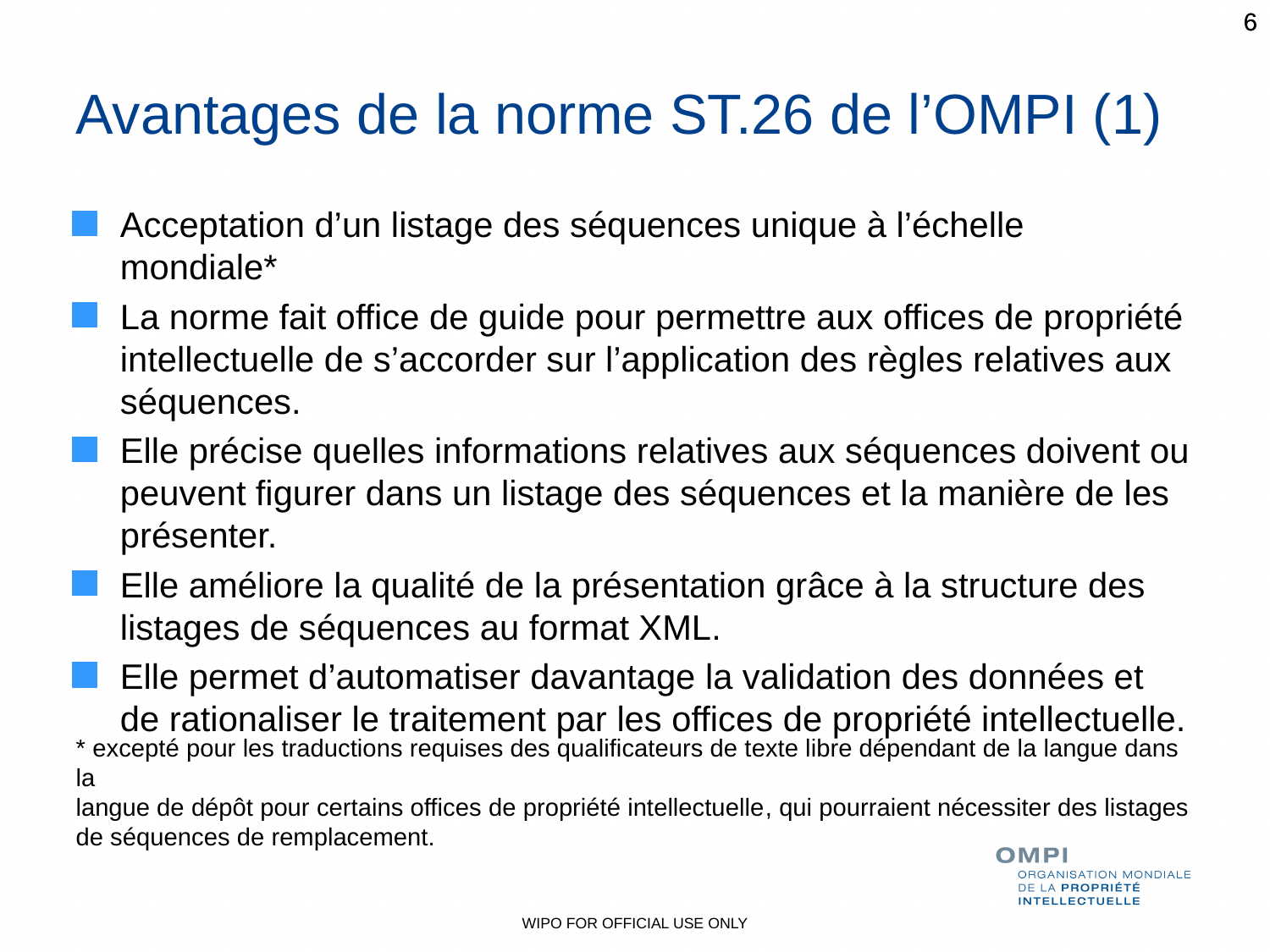

6
6
Avantages de la norme ST.26 de l’OMPI (1)
Acceptation d’un listage des séquences unique à l’échelle mondiale*
La norme fait office de guide pour permettre aux offices de propriété intellectuelle de s’accorder sur l’application des règles relatives aux séquences.
Elle précise quelles informations relatives aux séquences doivent ou peuvent figurer dans un listage des séquences et la manière de les présenter.
Elle améliore la qualité de la présentation grâce à la structure des listages de séquences au format XML.
Elle permet d’automatiser davantage la validation des données et de rationaliser le traitement par les offices de propriété intellectuelle.

* excepté pour les traductions requises des qualificateurs de texte libre dépendant de la langue dans la
langue de dépôt pour certains offices de propriété intellectuelle, qui pourraient nécessiter des listages de séquences de remplacement.